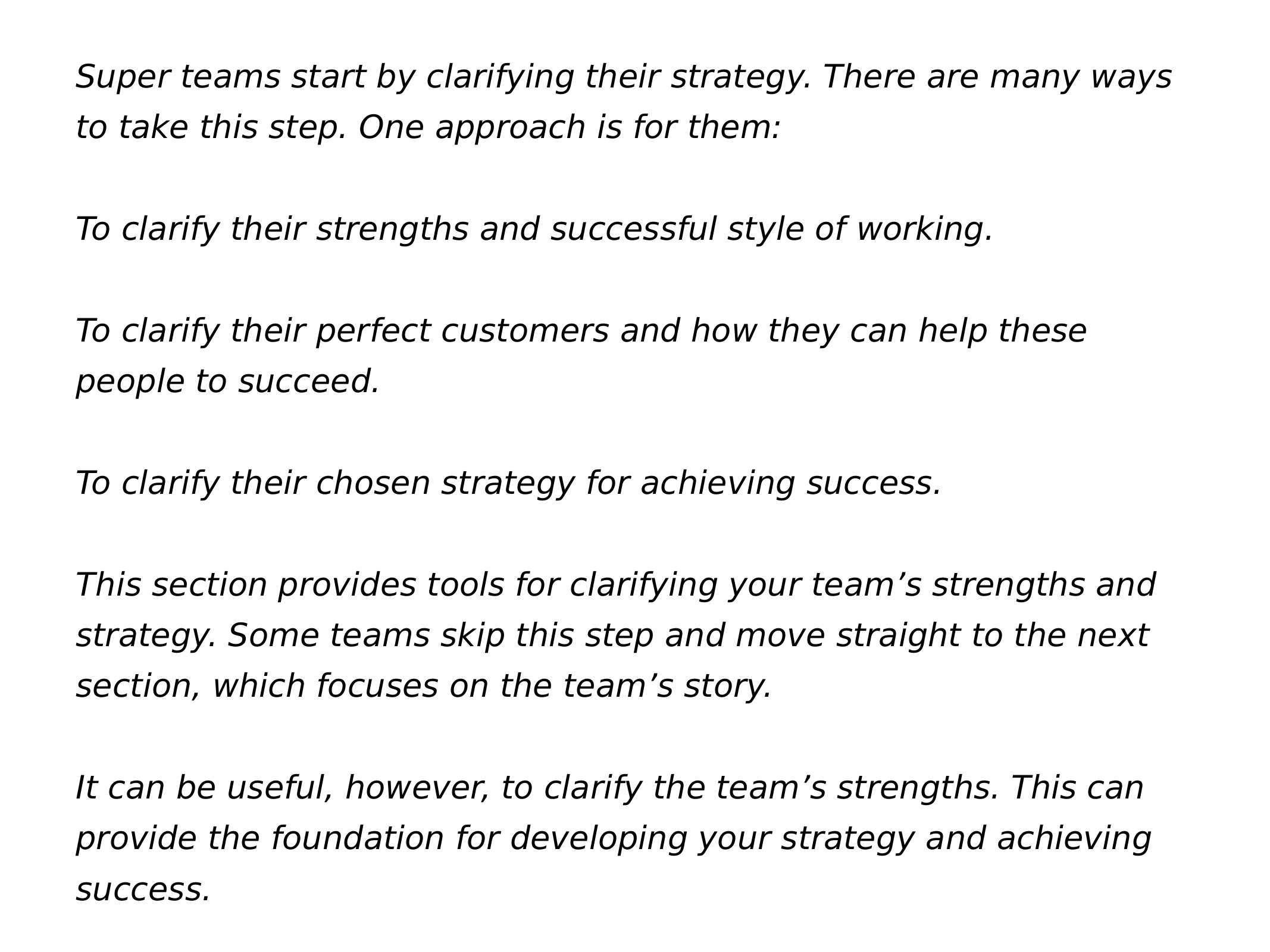

Super teams start by clarifying their strategy. There are many ways to take this step. One approach is for them:

To clarify their strengths and successful style of working.

To clarify their perfect customers and how they can help these people to succeed.

To clarify their chosen strategy for achieving success.

This section provides tools for clarifying your team’s strengths and strategy. Some teams skip this step and move straight to the next section, which focuses on the team’s story.

It can be useful, however, to clarify the team’s strengths. This can provide the foundation for developing your strategy and achieving success.